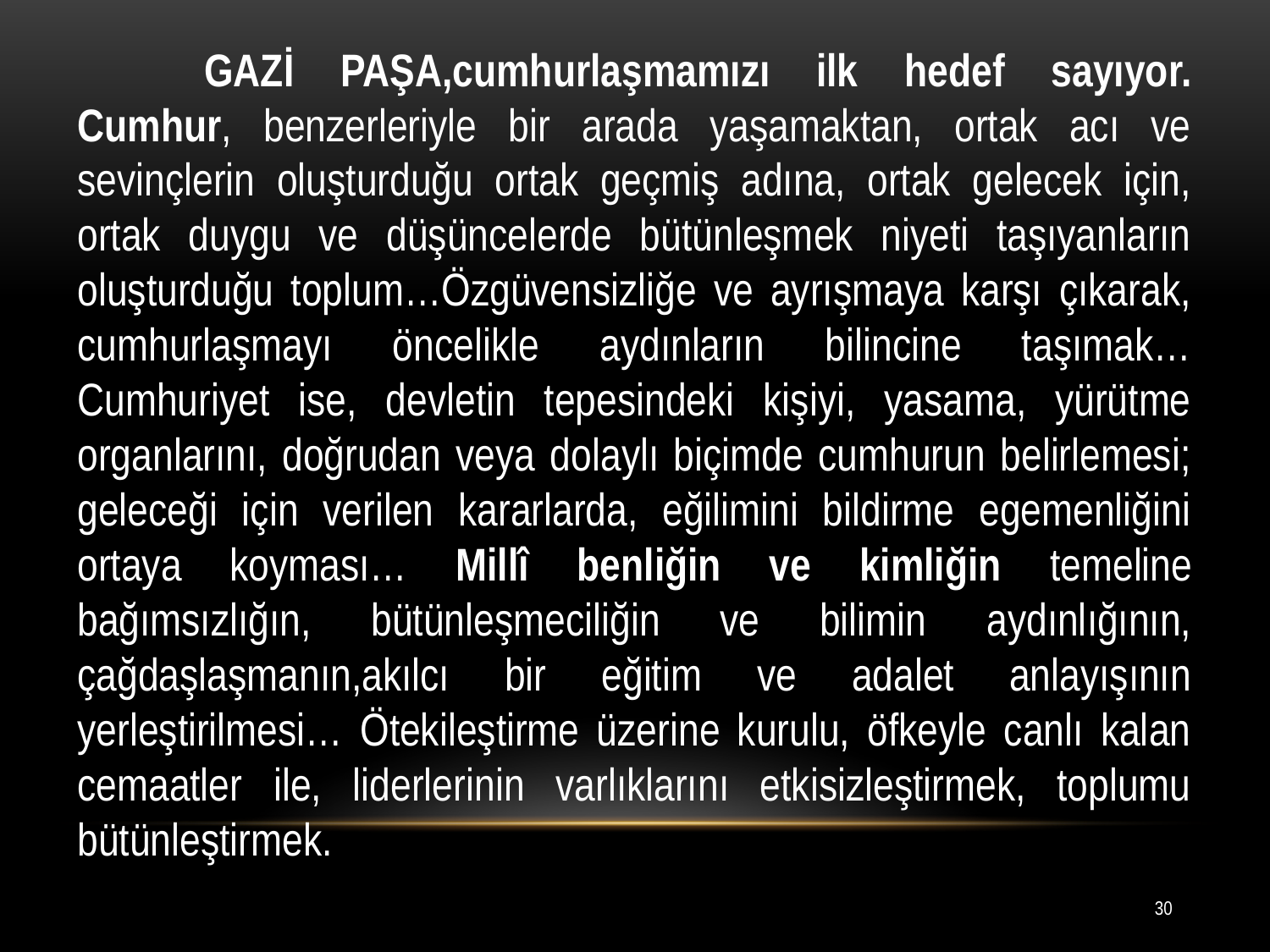

GAZİ PAŞA,cumhurlaşmamızı ilk hedef sayıyor. Cumhur, benzerleriyle bir arada yaşamaktan, ortak acı ve sevinçlerin oluşturduğu ortak geçmiş adına, ortak gelecek için, ortak duygu ve düşüncelerde bütünleşmek niyeti taşıyanların oluşturduğu toplum…Özgüvensizliğe ve ayrışmaya karşı çıkarak, cumhurlaşmayı öncelikle aydınların bilincine taşımak… Cumhuriyet ise, devletin tepesindeki kişiyi, yasama, yürütme organlarını, doğrudan veya dolaylı biçimde cumhurun belirlemesi; geleceği için verilen kararlarda, eğilimini bildirme egemenliğini ortaya koyması… Millî benliğin ve kimliğin temeline bağımsızlığın, bütünleşmeciliğin ve bilimin aydınlığının, çağdaşlaşmanın,akılcı bir eğitim ve adalet anlayışının yerleştirilmesi… Ötekileştirme üzerine kurulu, öfkeyle canlı kalan cemaatler ile, liderlerinin varlıklarını etkisizleştirmek, toplumu bütünleştirmek.

 Bu yöndeki ilke, yasa ve kurumlarla, vatandaşların, cumhuriyetin bilinçli, bilgili ve gönüllü mensubu yapılması. …
30